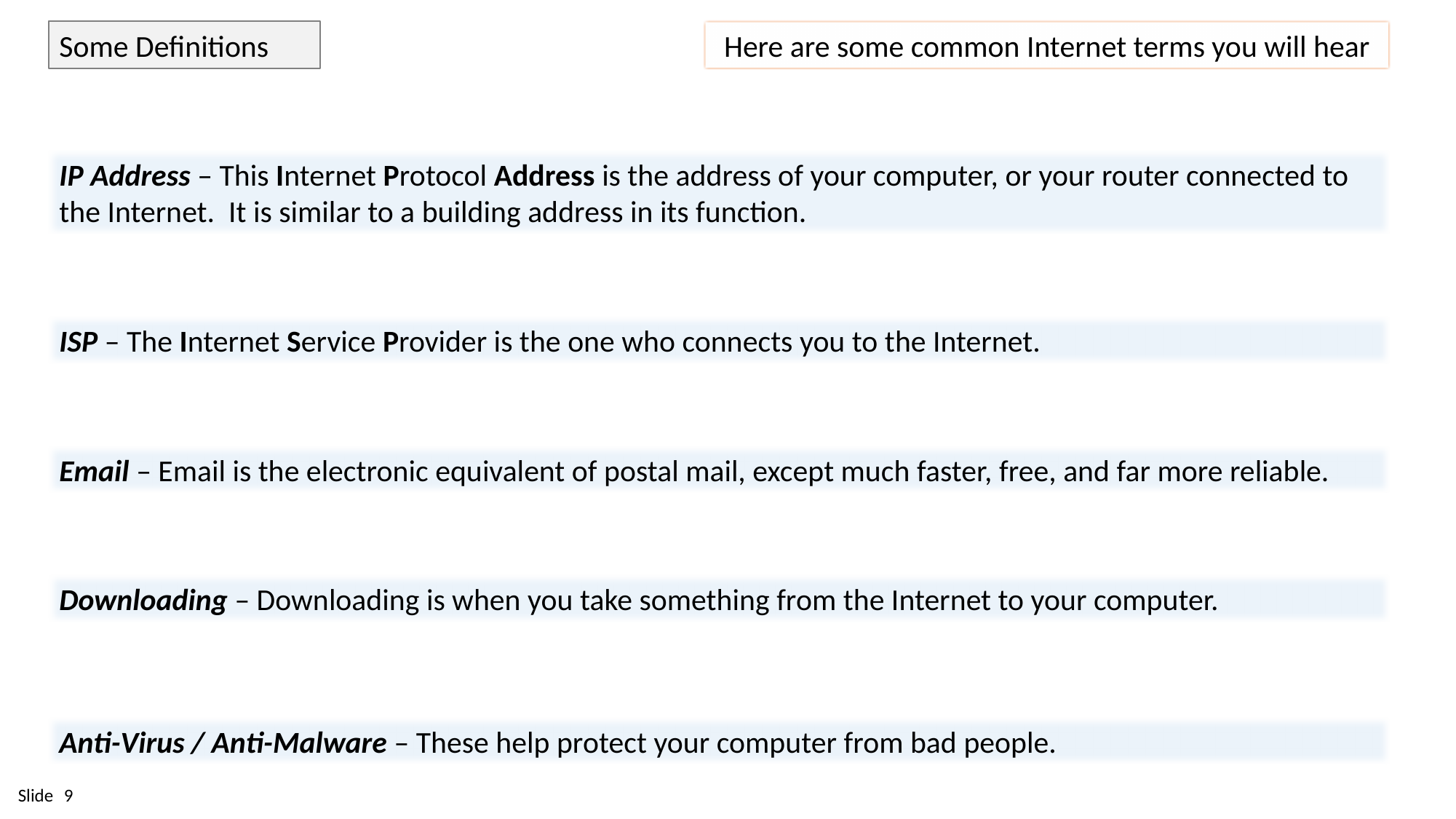

Some Definitions
Here are some common Internet terms you will hear
IP Address – This Internet Protocol Address is the address of your computer, or your router connected to the Internet.  It is similar to a building address in its function.
ISP – The Internet Service Provider is the one who connects you to the Internet.
Email – Email is the electronic equivalent of postal mail, except much faster, free, and far more reliable.
Downloading – Downloading is when you take something from the Internet to your computer.
Anti-Virus / Anti-Malware – These help protect your computer from bad people.
9
Slide